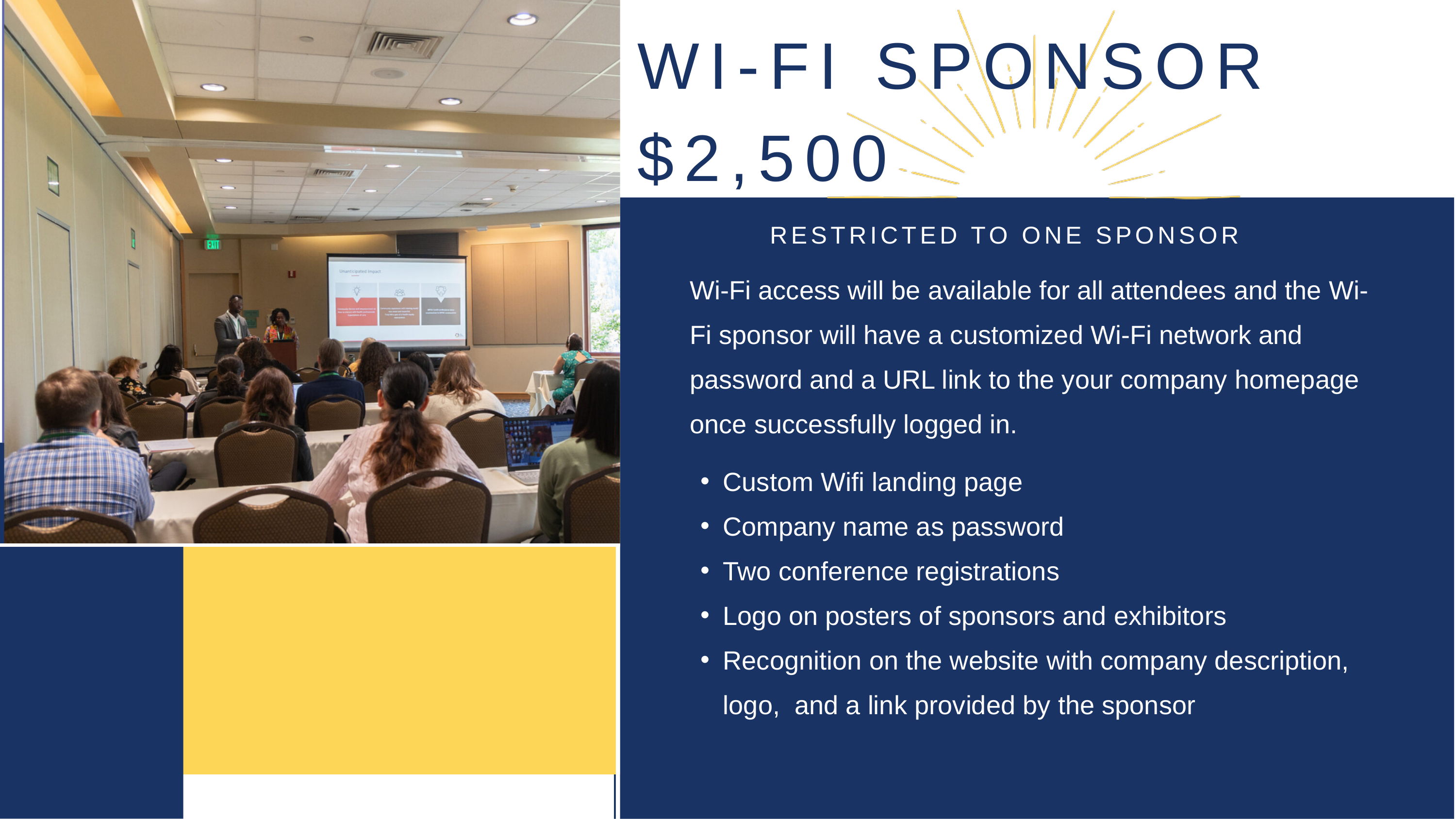

WI-FI SPONSOR $2,500

RESTRICTED TO ONE SPONSOR
Wi-Fi access will be available for all attendees and the Wi-Fi sponsor will have a customized Wi-Fi network and password and a URL link to the your company homepage once successfully logged in.

Custom Wifi landing page
Company name as password
Two conference registrations​
Logo on posters of sponsors and exhibitors​
Recognition on the website with company description, logo,  and a link provided by the sponsor